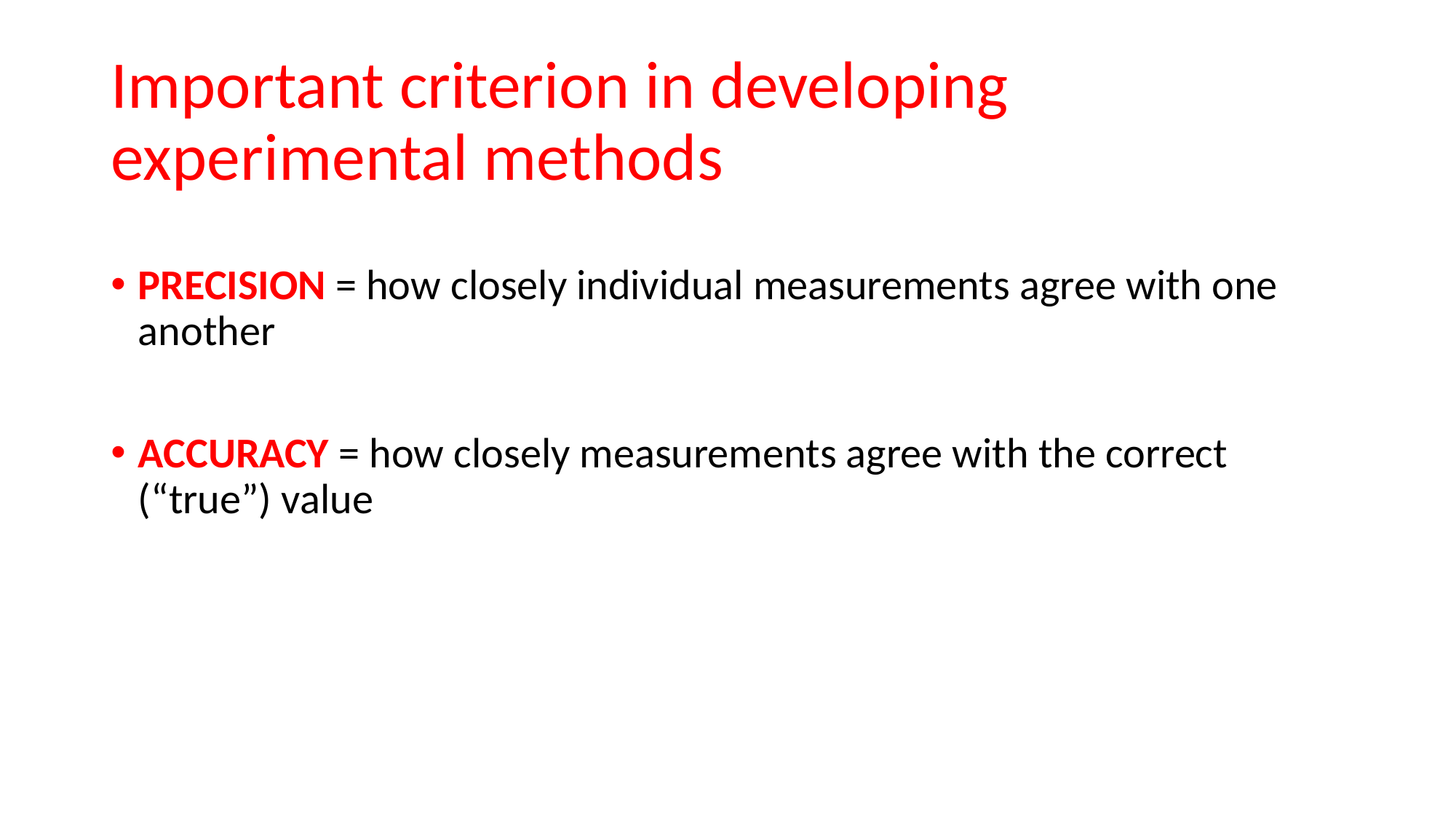

# Important criterion in developing experimental methods
PRECISION = how closely individual measurements agree with one another

ACCURACY = how closely measurements agree with the correct (“true”) value